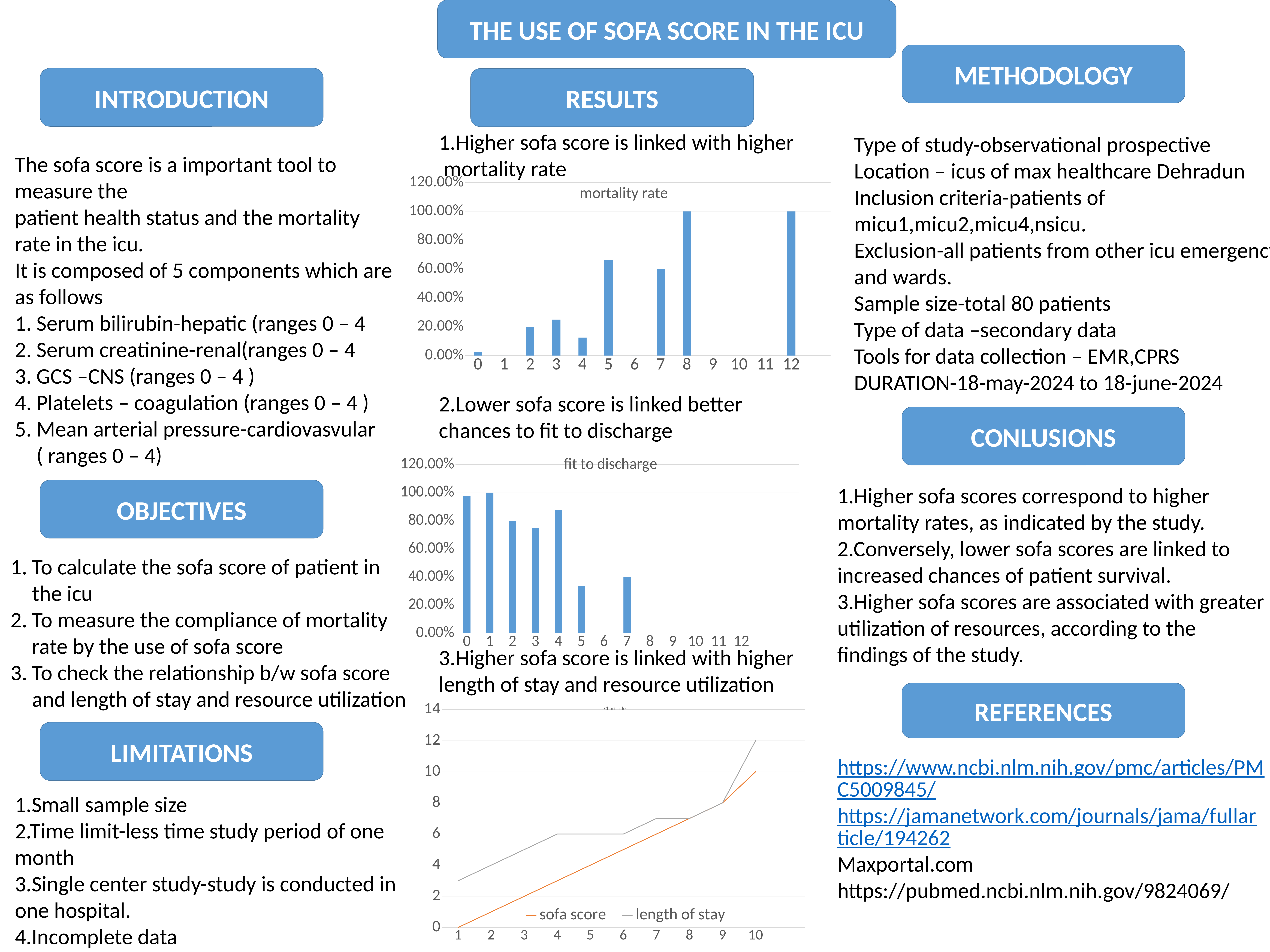

THE USE OF SOFA SCORE IN THE ICU
METHODOLOGY
INTRODUCTION
RESULTS
1.Higher sofa score is linked with higher
 mortality rate
Type of study-observational prospective
Location – icus of max healthcare Dehradun
Inclusion criteria-patients of micu1,micu2,micu4,nsicu.
Exclusion-all patients from other icu emergency and wards.
Sample size-total 80 patients
Type of data –secondary data
Tools for data collection – EMR,CPRS
DURATION-18-may-2024 to 18-june-2024
The sofa score is a important tool to measure the
patient health status and the mortality rate in the icu.
It is composed of 5 components which are as follows
Serum bilirubin-hepatic (ranges 0 – 4
Serum creatinine-renal(ranges 0 – 4
GCS –CNS (ranges 0 – 4 )
Platelets – coagulation (ranges 0 – 4 )
Mean arterial pressure-cardiovasvular ( ranges 0 – 4)

### Chart:

| Category | mortality rate |
|---|---|
| 0 | 0.024 |
| 1 | 0.0 |
| 2 | 0.2 |
| 3 | 0.25 |
| 4 | 0.125 |
| 5 | 0.666 |
| 6 | 0.0 |
| 7 | 0.6 |
| 8 | 1.0 |
| 9 | None |
| 10 | None |
| 11 | None |
| 12 | 1.0 |
|  | None |
2.Lower sofa score is linked better chances to fit to discharge
CONLUSIONS

### Chart:

| Category | fit to discharge |
|---|---|
| 0 | 0.976 |
| 1 | 1.0 |
| 2 | 0.8 |
| 3 | 0.75 |
| 4 | 0.875 |
| 5 | 0.334 |
| 6 | None |
| 7 | 0.4 |
| 8 | 0.0 |
| 9 | None |
| 10 | None |
| 11 | None |
| 12 | 0.0 |
|  | None |
|  | None |
OBJECTIVES
1.Higher sofa scores correspond to higher mortality rates, as indicated by the study.
2.Conversely, lower sofa scores are linked to increased chances of patient survival.
3.Higher sofa scores are associated with greater utilization of resources, according to the findings of the study.
To calculate the sofa score of patient in the icu
To measure the compliance of mortality rate by the use of sofa score
To check the relationship b/w sofa score and length of stay and resource utilization
3.Higher sofa score is linked with higher length of stay and resource utilization
REFERENCES

### Chart:

| Category | sofa score | length of stay |
|---|---|---|
LIMITATIONS
https://www.ncbi.nlm.nih.gov/pmc/articles/PMC5009845/
https://jamanetwork.com/journals/jama/fullarticle/194262
Maxportal.com
https://pubmed.ncbi.nlm.nih.gov/9824069/
1.Small sample size
2.Time limit-less time study period of one month
3.Single center study-study is conducted in one hospital.
4.Incomplete data